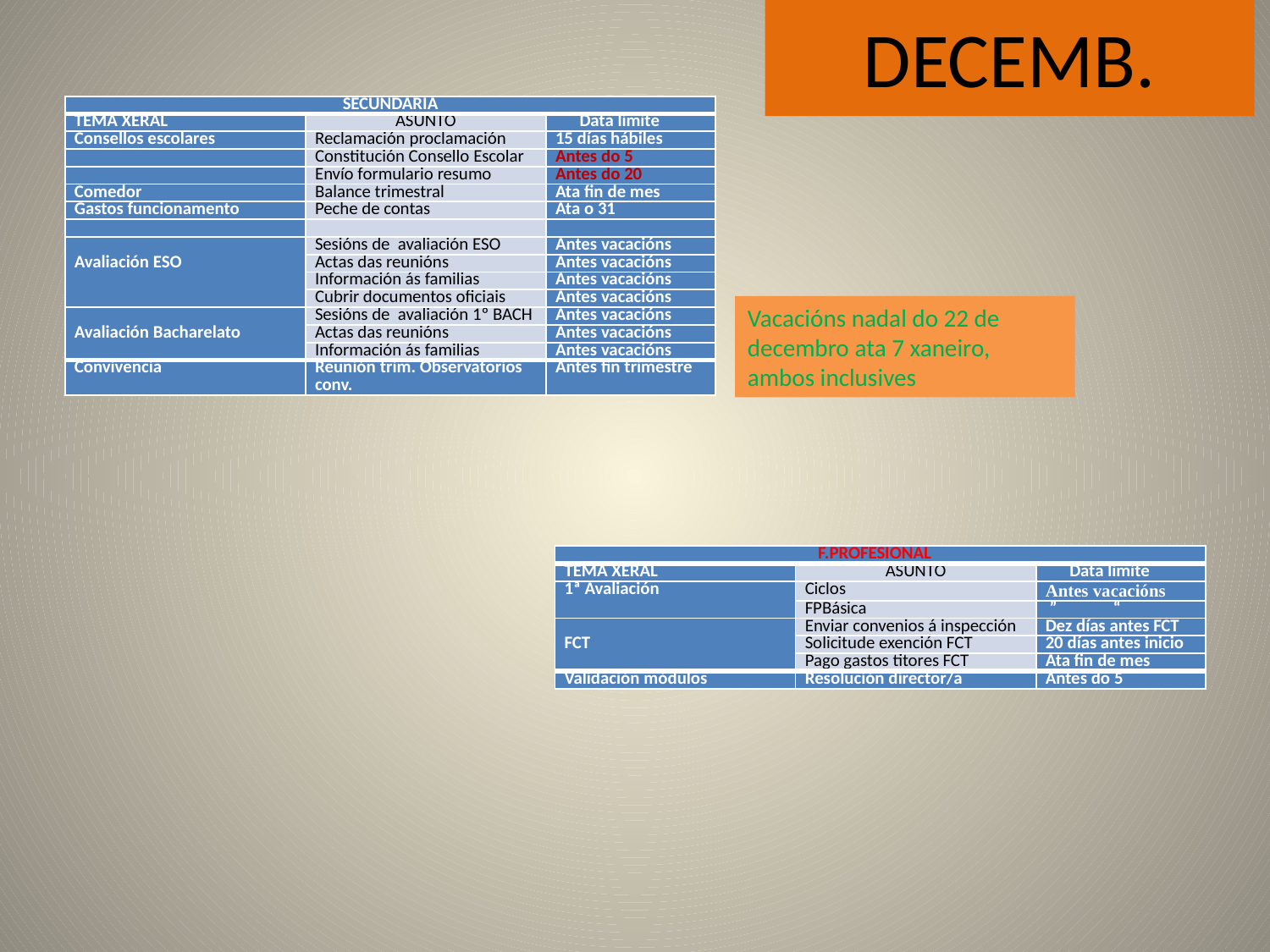

DECEMB.
| SECUNDARIA |  |  |
| --- | --- | --- |
| TEMA XERAL | ASUNTO | Data límite |
| Consellos escolares | Reclamación proclamación | 15 días hábiles |
|  | Constitución Consello Escolar | Antes do 5 |
|  | Envío formulario resumo | Antes do 20 |
| Comedor | Balance trimestral | Ata fin de mes |
| Gastos funcionamento | Peche de contas | Ata o 31 |
|  |  |  |
| Avaliación ESO | Sesións de avaliación ESO | Antes vacacións |
|  | Actas das reunións | Antes vacacións |
|  | Información ás familias | Antes vacacións |
|  | Cubrir documentos oficiais | Antes vacacións |
| Avaliación Bacharelato | Sesións de avaliación 1º BACH | Antes vacacións |
|  | Actas das reunións | Antes vacacións |
|  | Información ás familias | Antes vacacións |
| Convivencia | Reunión trim. Observatorios conv. | Antes fin trimestre |
Vacacións nadal do 22 de decembro ata 7 xaneiro, ambos inclusives
| F.PROFESIONAL |  |  |
| --- | --- | --- |
| TEMA XERAL | ASUNTO | Data límite |
| 1ª Avaliación | Ciclos | Antes vacacións |
|  | FPBásica | ” “ |
| FCT | Enviar convenios á inspección | Dez días antes FCT |
|  | Solicitude exención FCT | 20 días antes inicio |
|  | Pago gastos titores FCT | Ata fin de mes |
| Validación módulos | Resolución director/a | Antes do 5 |